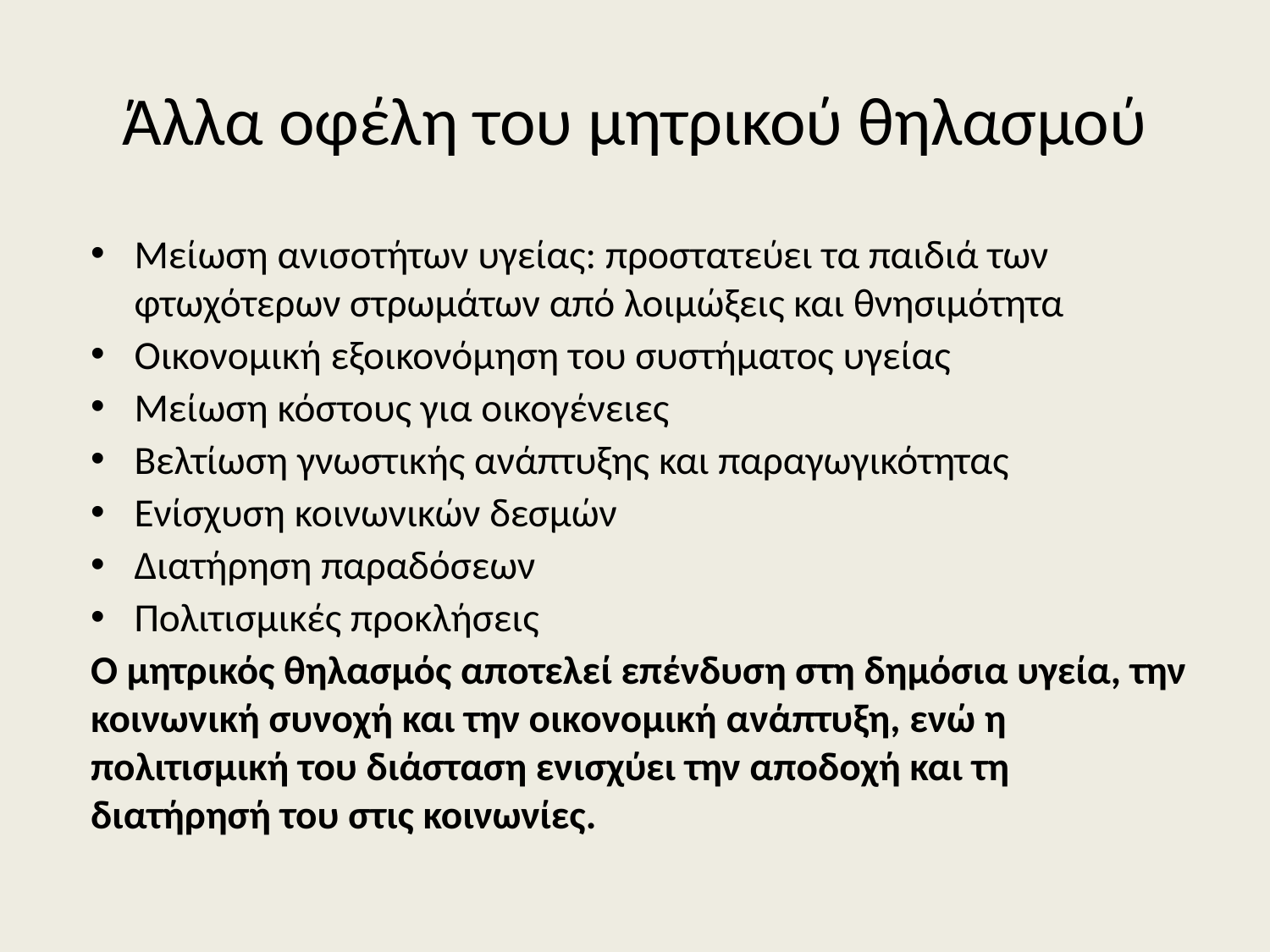

# Άλλα οφέλη του μητρικού θηλασμού
Μείωση ανισοτήτων υγείας: προστατεύει τα παιδιά των φτωχότερων στρωμάτων από λοιμώξεις και θνησιμότητα
Οικονομική εξοικονόμηση του συστήματος υγείας
Μείωση κόστους για οικογένειες
Βελτίωση γνωστικής ανάπτυξης και παραγωγικότητας
Ενίσχυση κοινωνικών δεσμών
Διατήρηση παραδόσεων
Πολιτισμικές προκλήσεις
Ο μητρικός θηλασμός αποτελεί επένδυση στη δημόσια υγεία, την κοινωνική συνοχή και την οικονομική ανάπτυξη, ενώ η πολιτισμική του διάσταση ενισχύει την αποδοχή και τη διατήρησή του στις κοινωνίες.